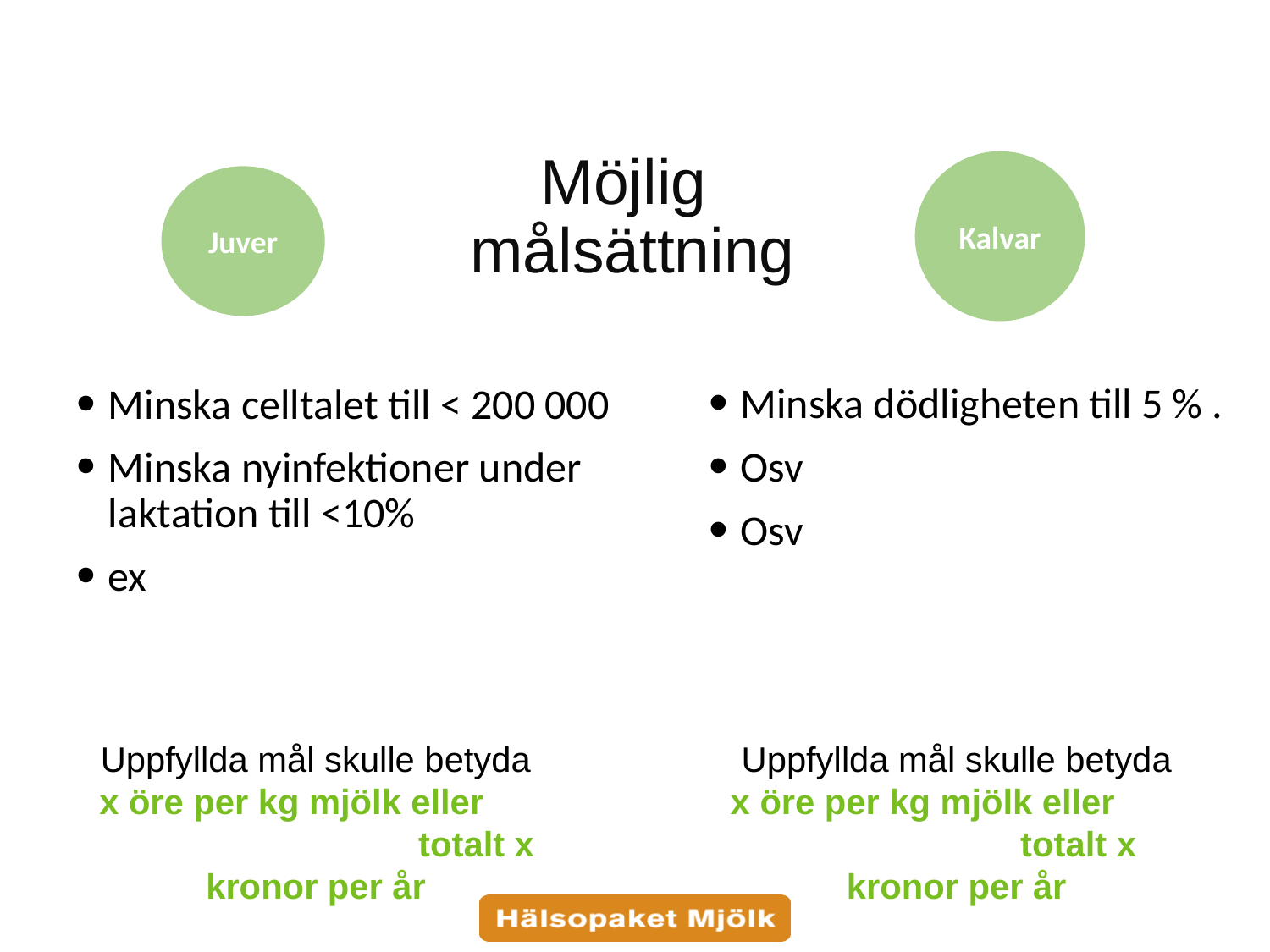

Möjlig
målsättning
Kalvar
Juver
Minska dödligheten till 5 % .
Osv
Osv

Minska celltalet till < 200 000
Minska nyinfektioner under laktation till <10%
ex
Uppfyllda mål skulle betyda
x öre per kg mjölk eller                                       totalt x kronor per år
Uppfyllda mål skulle betyda
x öre per kg mjölk eller                                 totalt x kronor per år